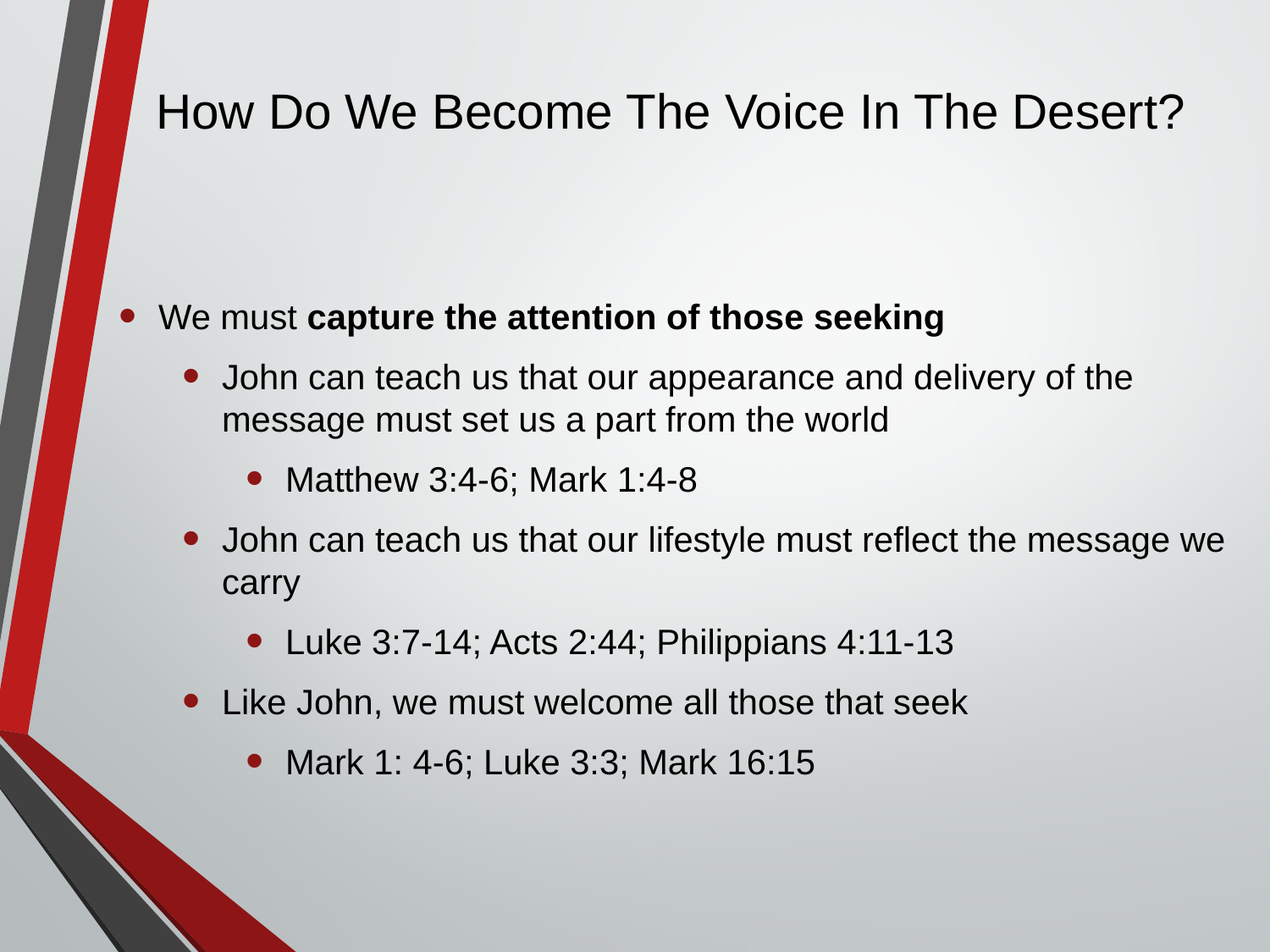

# How Do We Become The Voice In The Desert?
We must capture the attention of those seeking
John can teach us that our appearance and delivery of the message must set us a part from the world
Matthew 3:4-6; Mark 1:4-8
John can teach us that our lifestyle must reflect the message we carry
Luke 3:7-14; Acts 2:44; Philippians 4:11-13
Like John, we must welcome all those that seek
Mark 1: 4-6; Luke 3:3; Mark 16:15